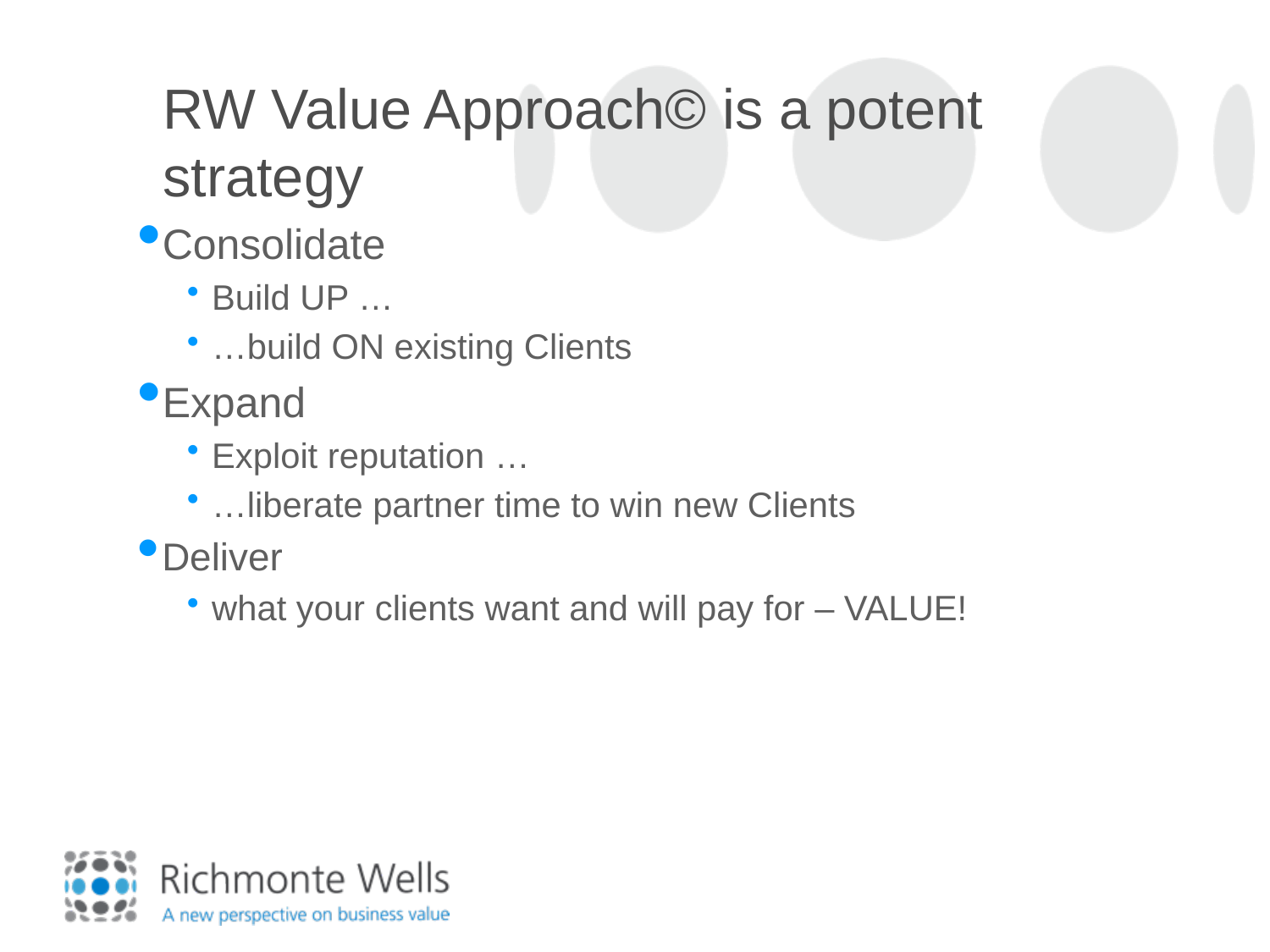

# RW Value Approach© is a potent strategy
Consolidate
Build UP …
…build ON existing Clients
Expand
Exploit reputation …
…liberate partner time to win new Clients
Deliver
what your clients want and will pay for – VALUE!